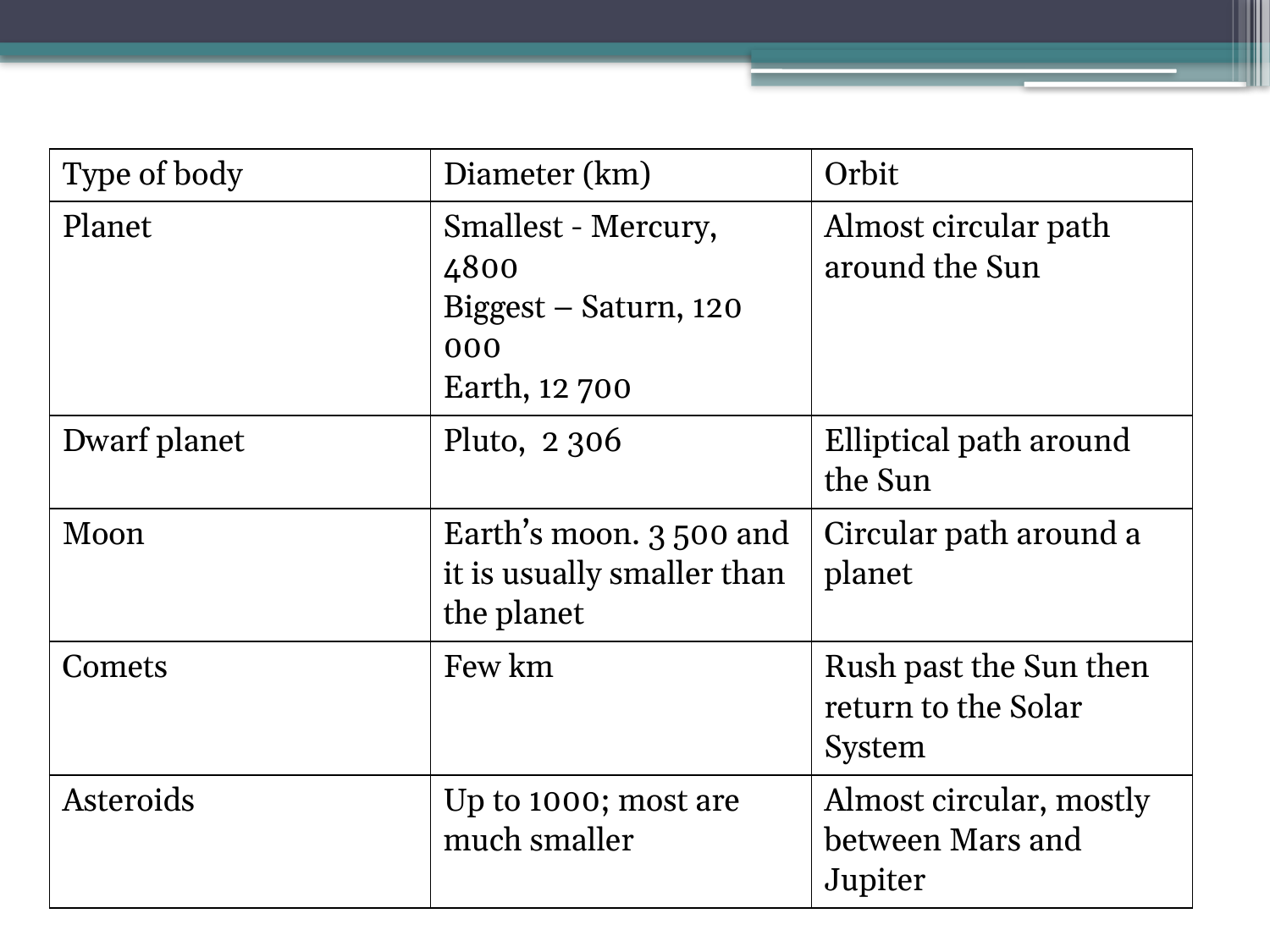

| Type of body | Diameter (km) | Orbit |
| --- | --- | --- |
| Planet | Smallest - Mercury, 4800 Biggest – Saturn, 120 000 Earth, 12 700 | Almost circular path around the Sun |
| Dwarf planet | Pluto, 2 306 | Elliptical path around the Sun |
| Moon | Earth’s moon. 3 500 and it is usually smaller than the planet | Circular path around a planet |
| Comets | Few km | Rush past the Sun then return to the Solar System |
| Asteroids | Up to 1000; most are much smaller | Almost circular, mostly between Mars and Jupiter |